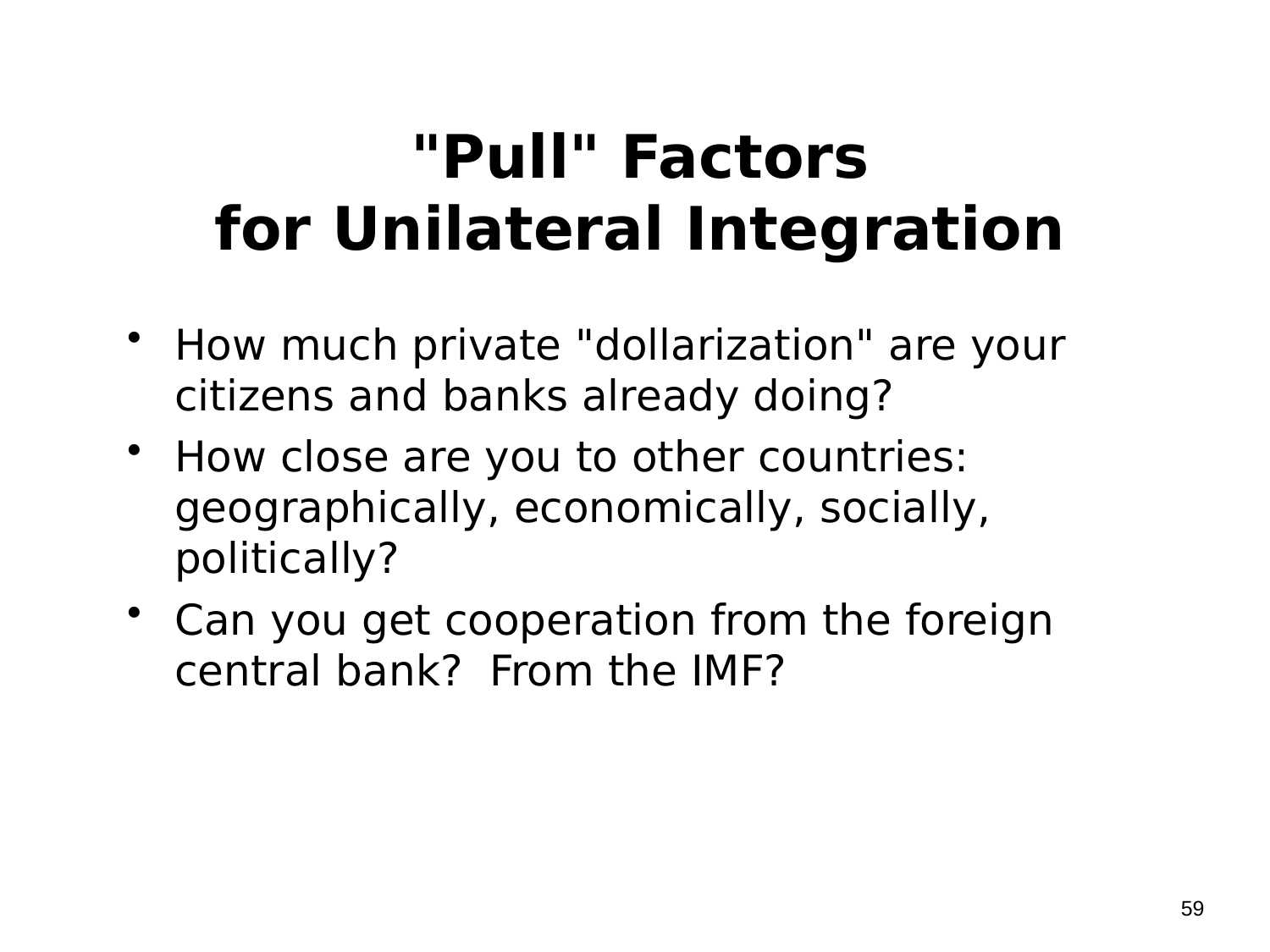

# "Pull" Factors for Unilateral Integration
How much private "dollarization" are your citizens and banks already doing?
How close are you to other countries: geographically, economically, socially, politically?
Can you get cooperation from the foreign central bank?  From the IMF?